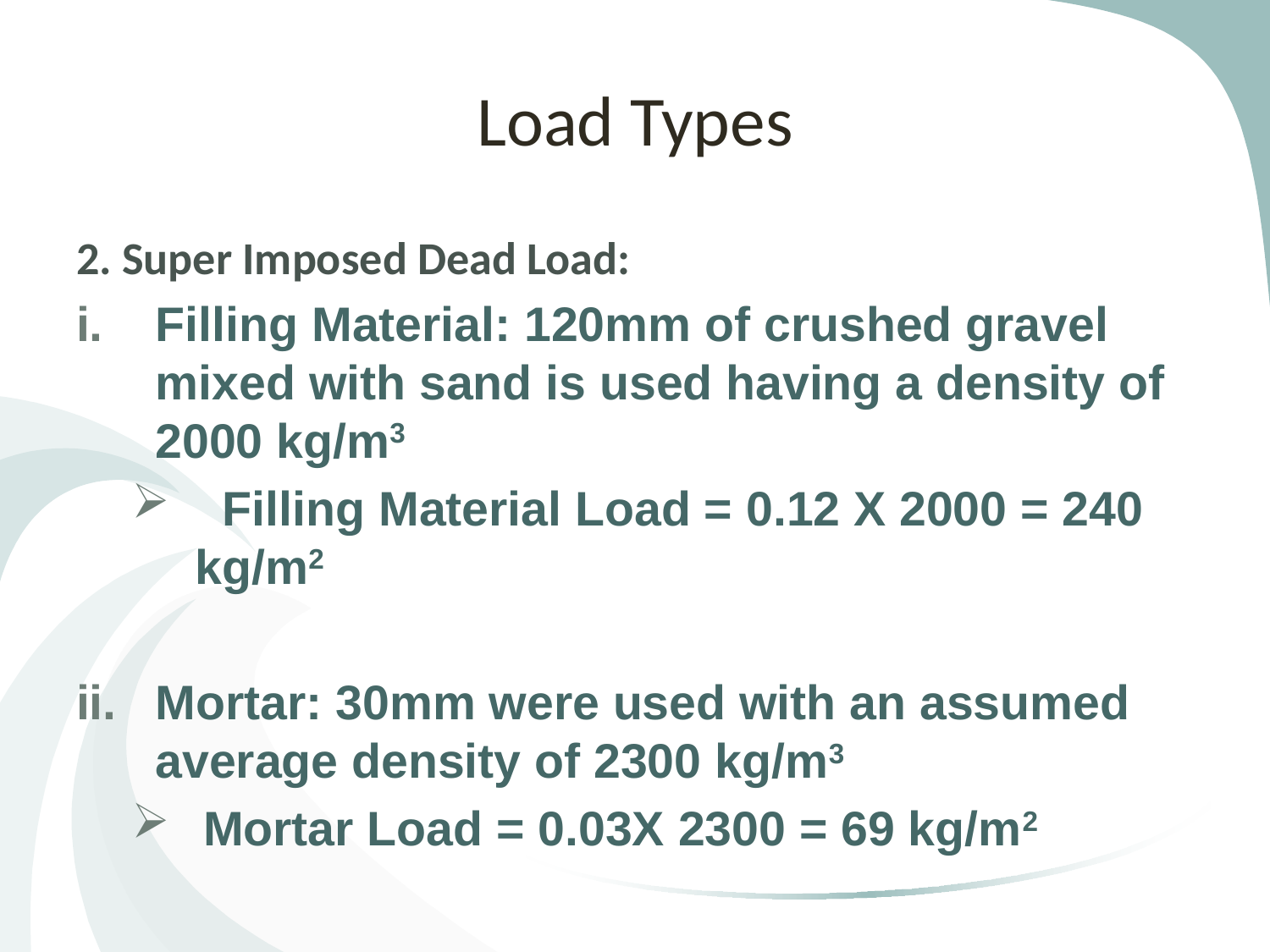

# Load Types
2. Super Imposed Dead Load:
Filling Material: 120mm of crushed gravel mixed with sand is used having a density of 2000 kg/m3
  Filling Material Load = 0.12 X 2000 = 240 kg/m2

Mortar: 30mm were used with an assumed average density of 2300 kg/m3
Mortar Load = 0.03X 2300 = 69 kg/m2